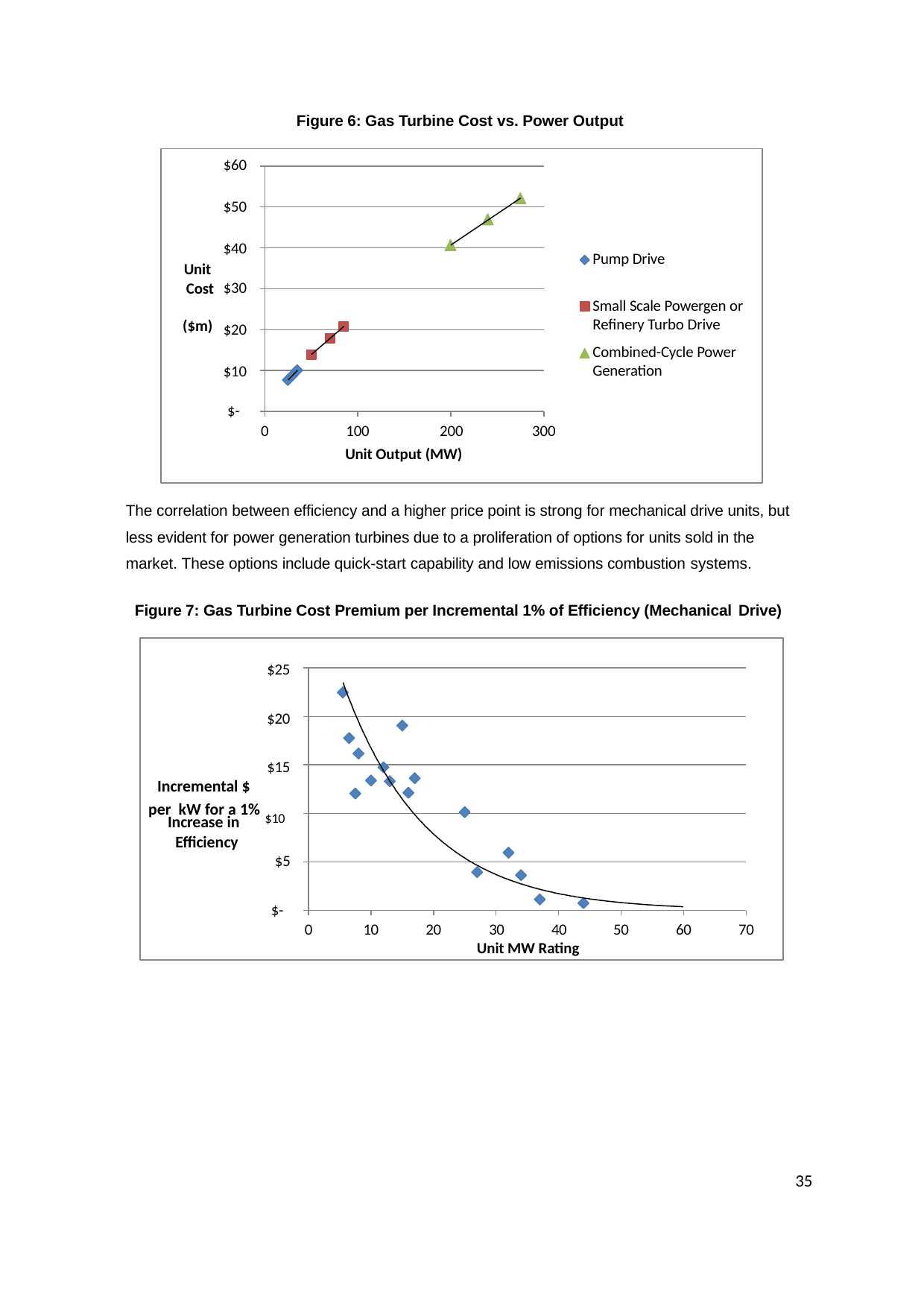

Figure 6: Gas Turbine Cost vs. Power Output

$60

$50

$40

Pump Drive

Unit  Cost  ($m)
$30

$20

$10

Small Scale Powergen or  Refinery Turbo Drive
Combined-Cycle Power  Generation

$-

0
100	200
Unit Output (MW)
300
The correlation between efficiency and a higher price point is strong for mechanical drive units, but  less evident for power generation turbines due to a proliferation of options for units sold in the  market. These options include quick-start capability and low emissions combustion systems.

Figure 7: Gas Turbine Cost Premium per Incremental 1% of Efficiency (Mechanical Drive)

$25

$20

$15
Incremental $

per  kW for a 1% $10

Increase in  Efficiency

$5

$-

0
10
20
30	40
Unit MW Rating
50
60
70
35